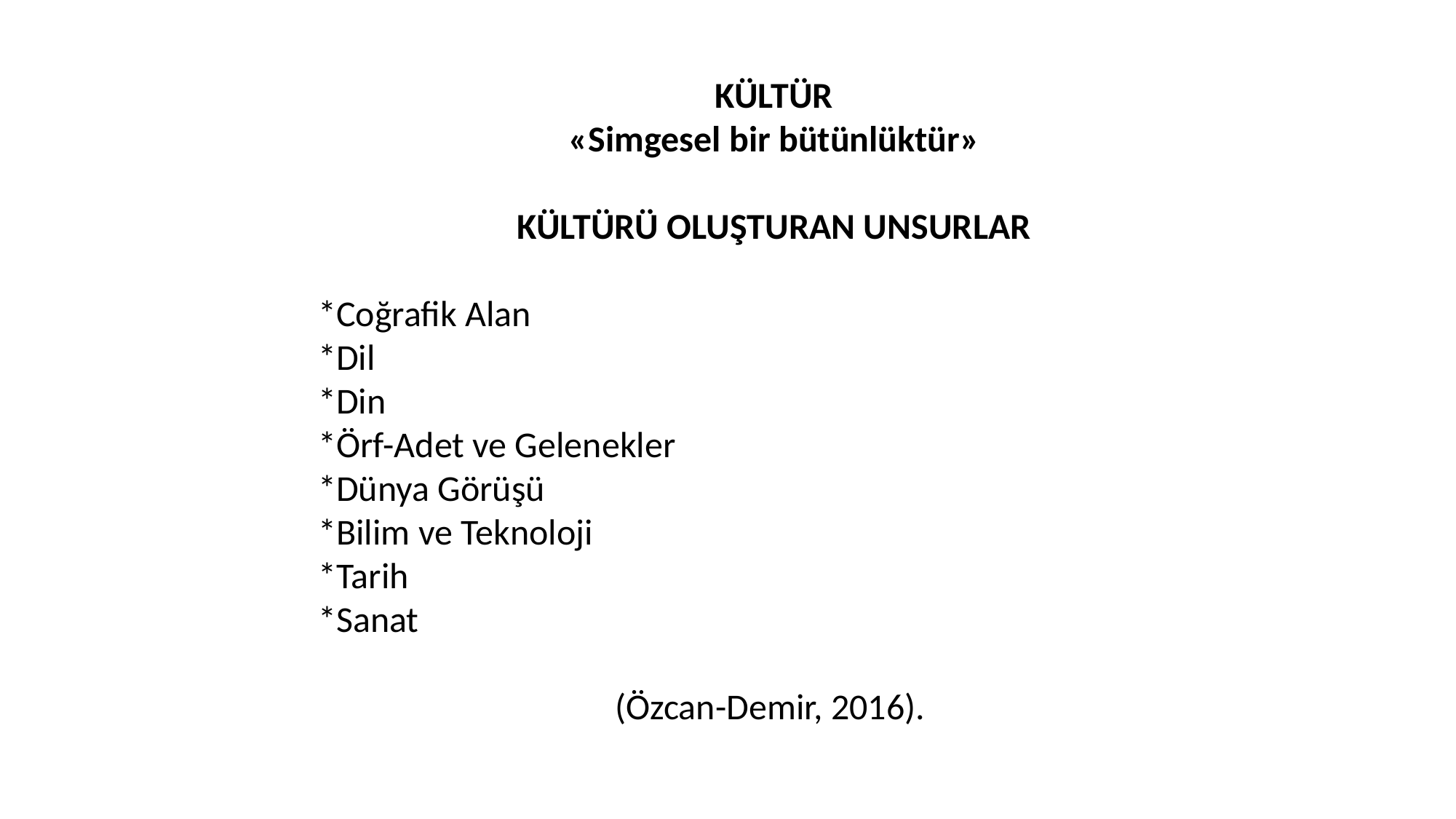

KÜLTÜR
«Simgesel bir bütünlüktür»

KÜLTÜRÜ OLUŞTURAN UNSURLAR

*Coğrafik Alan
*Dil
*Din
*Örf-Adet ve Gelenekler
*Dünya Görüşü
*Bilim ve Teknoloji
*Tarih
*Sanat

(Özcan-Demir, 2016).